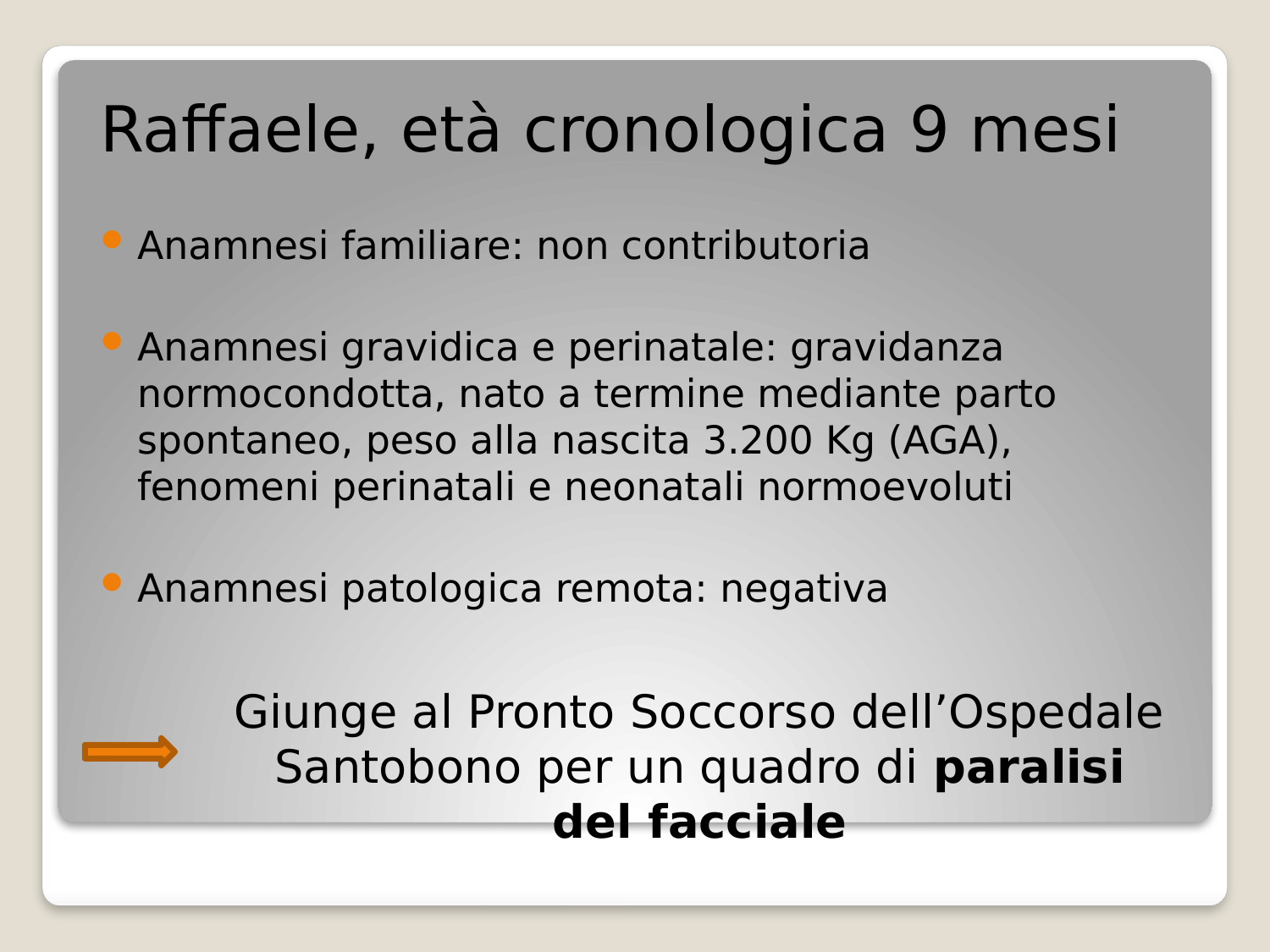

Raffaele, età cronologica 9 mesi

Anamnesi familiare: non contributoria

Anamnesi gravidica e perinatale: gravidanza normocondotta, nato a termine mediante parto spontaneo, peso alla nascita 3.200 Kg (AGA), fenomeni perinatali e neonatali normoevoluti

Anamnesi patologica remota: negativa

Giunge al Pronto Soccorso dell’Ospedale Santobono per un quadro di paralisi del facciale